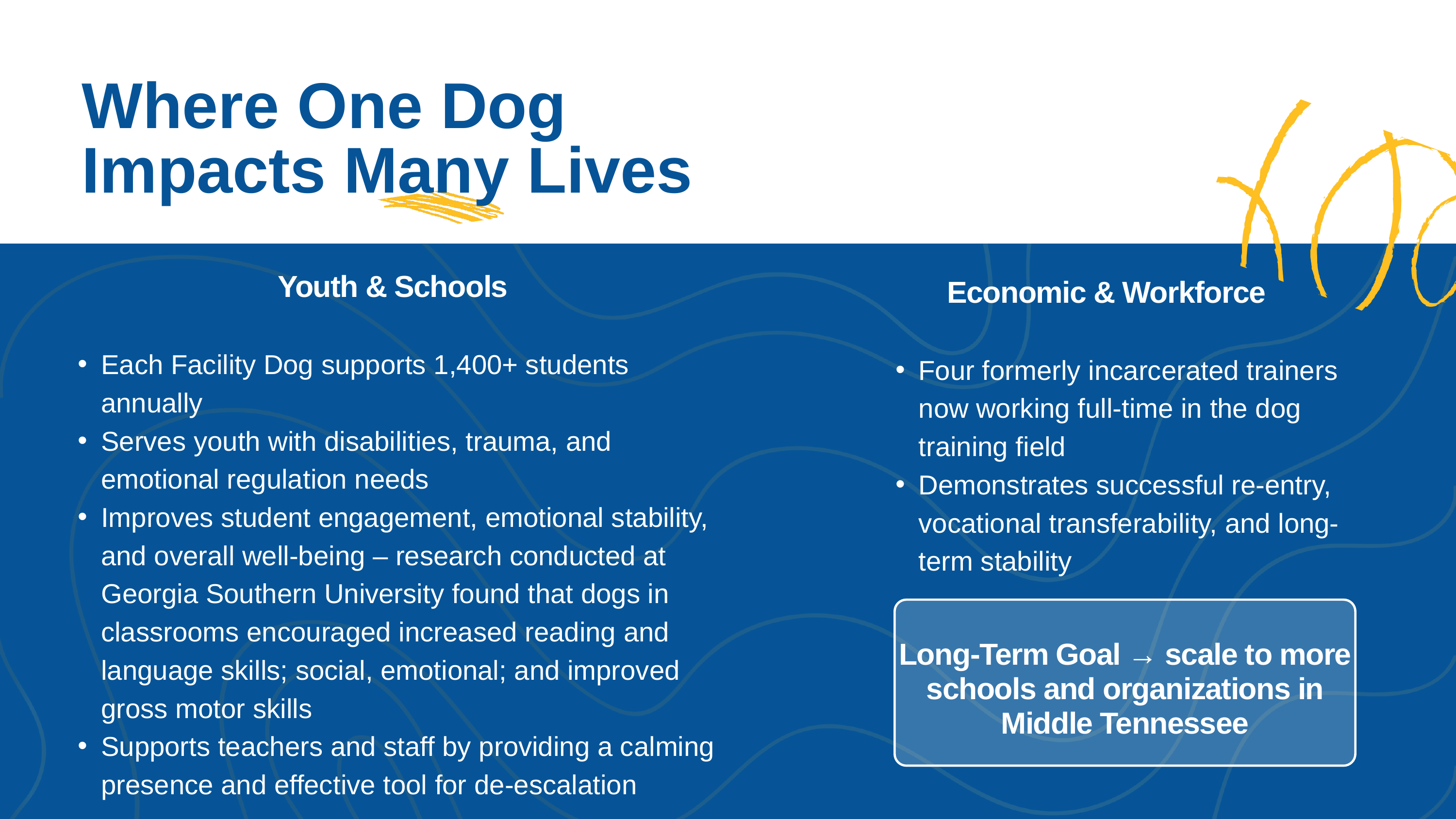

Where One Dog Impacts Many Lives

Youth & Schools

Each Facility Dog supports 1,400+ students annually
Serves youth with disabilities, trauma, and emotional regulation needs
Improves student engagement, emotional stability, and overall well-being – research conducted at Georgia Southern University found that dogs in classrooms encouraged increased reading and language skills; social, emotional; and improved gross motor skills
Supports teachers and staff by providing a calming presence and effective tool for de-escalation
Economic & Workforce

Four formerly incarcerated trainers now working full-time in the dog training field
Demonstrates successful re-entry, vocational transferability, and long-term stability

Long-Term Goal → scale to more schools and organizations in Middle Tennessee